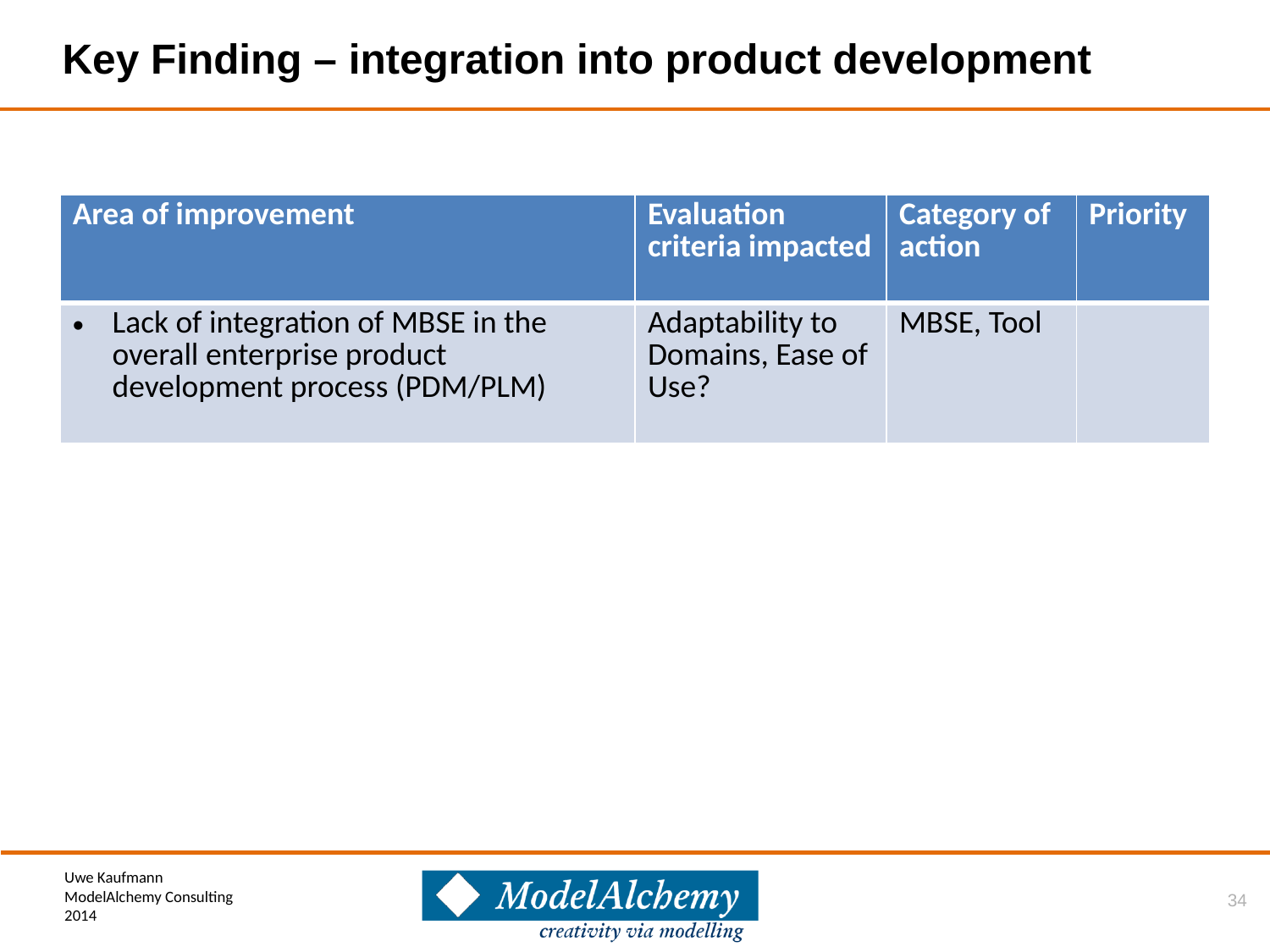

# Key Finding – integration into product development
| Area of improvement | Evaluation criteria impacted | Category of action | Priority |
| --- | --- | --- | --- |
| Lack of integration of MBSE in the overall enterprise product development process (PDM/PLM) | Adaptability to Domains, Ease of Use? | MBSE, Tool |  |
34